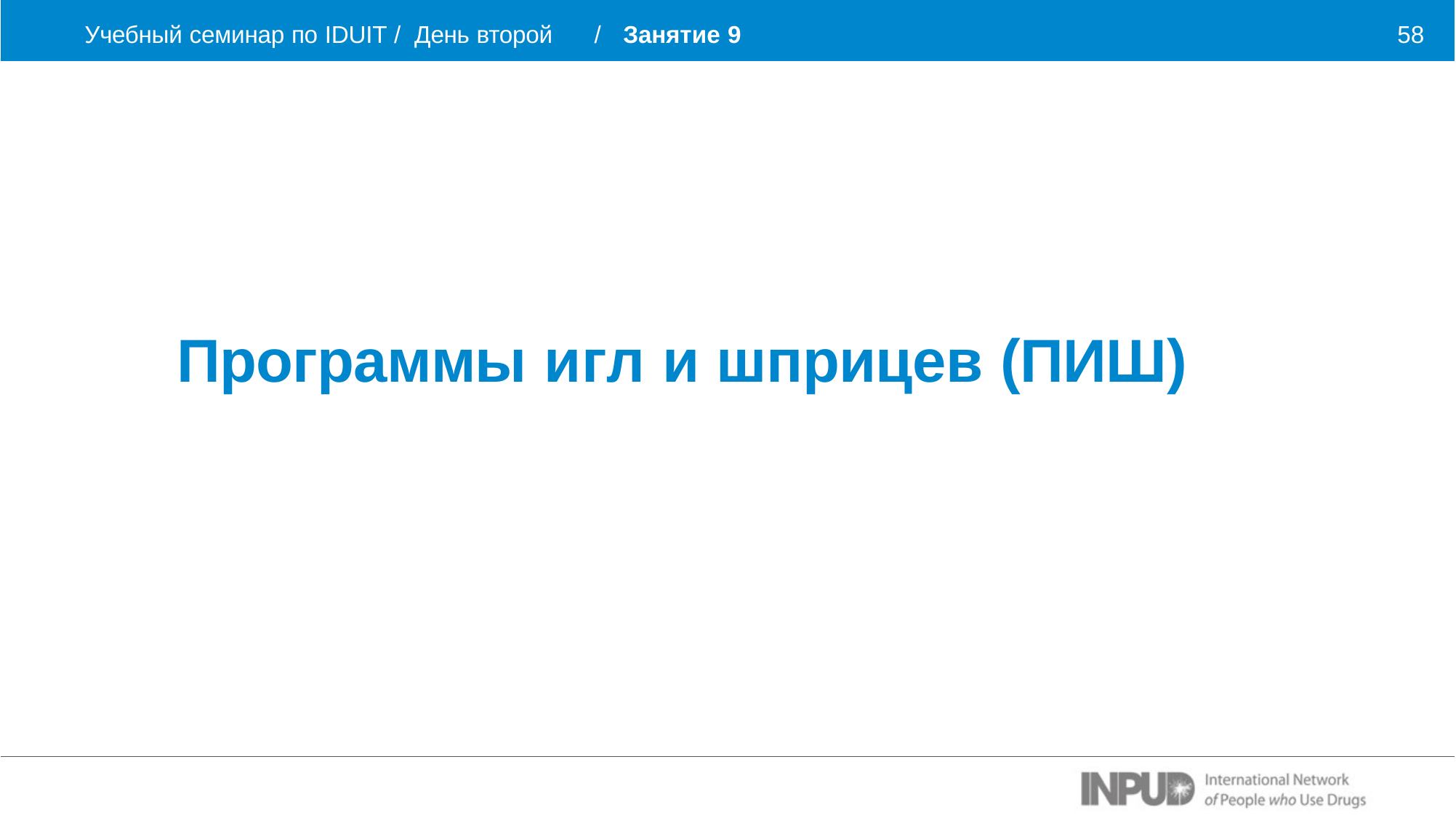

Учебный семинар по IDUIT /  День второй
/	Занятие 9
58
Программы игл и шприцев (ПИШ)